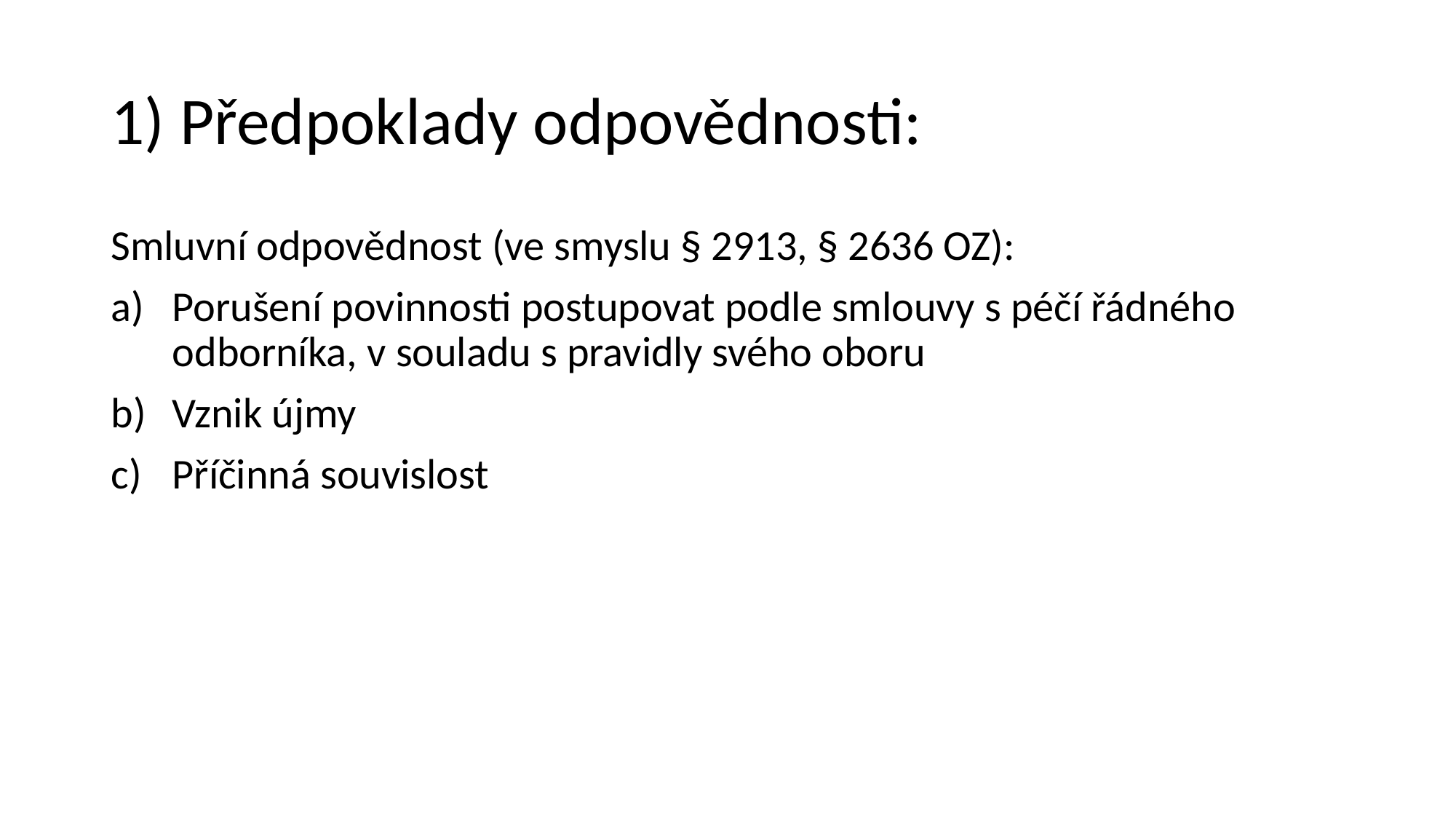

# 1) Předpoklady odpovědnosti:
Smluvní odpovědnost (ve smyslu § 2913, § 2636 OZ):
Porušení povinnosti postupovat podle smlouvy s péčí řádného odborníka, v souladu s pravidly svého oboru
Vznik újmy
Příčinná souvislost